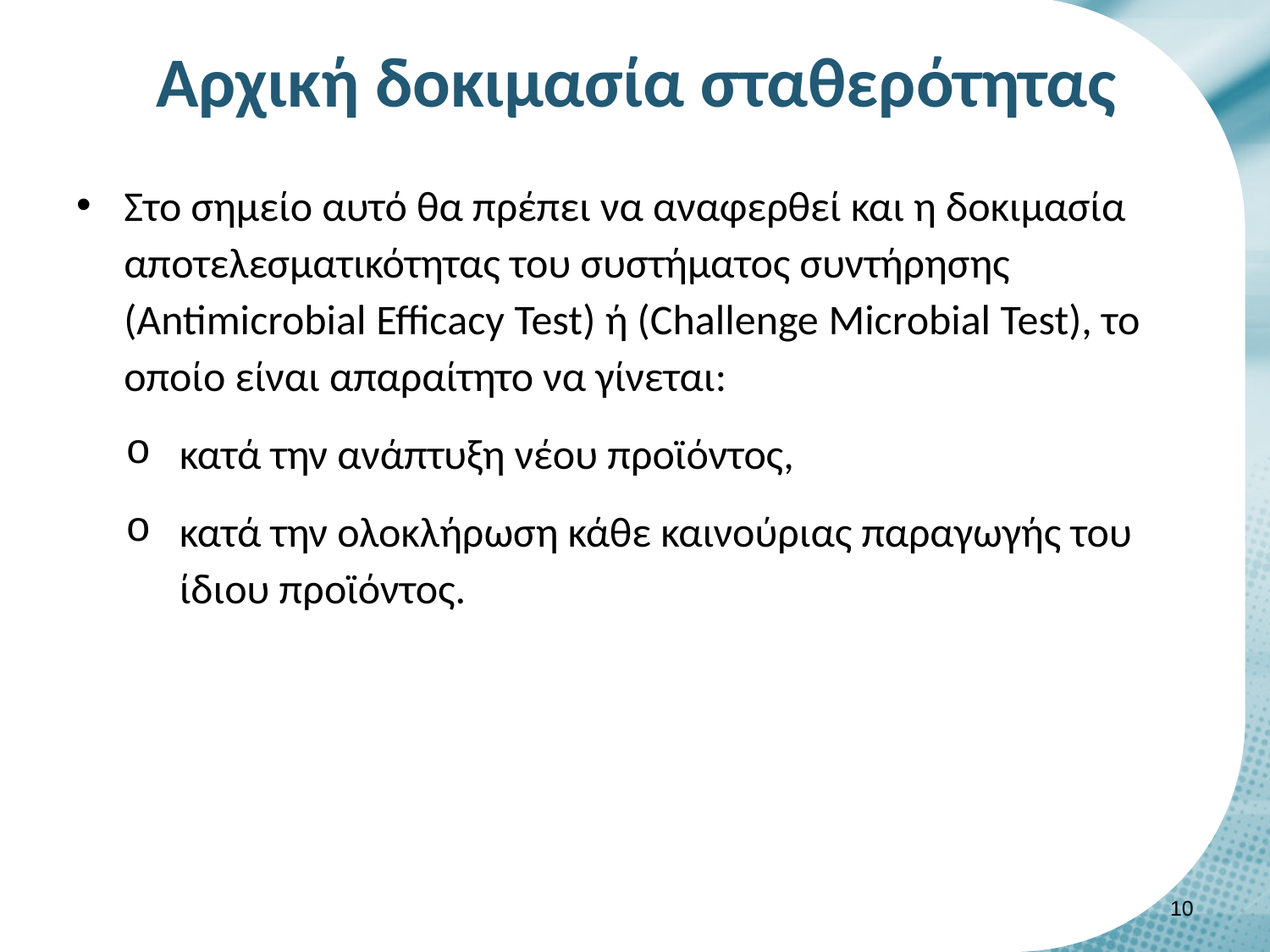

# Αρχική δοκιμασία σταθερότητας
Στο σημείο αυτό θα πρέπει να αναφερθεί και η δοκιμασία αποτελεσματικότητας του συστήματος συντήρησης (Antimicrobial Efficacy Test) ή (Challenge Microbial Test), το οποίο είναι απαραίτητο να γίνεται:
κατά την ανάπτυξη νέου προϊόντος,
κατά την ολοκλήρωση κάθε καινούριας παραγωγής του ίδιου προϊόντος.
10